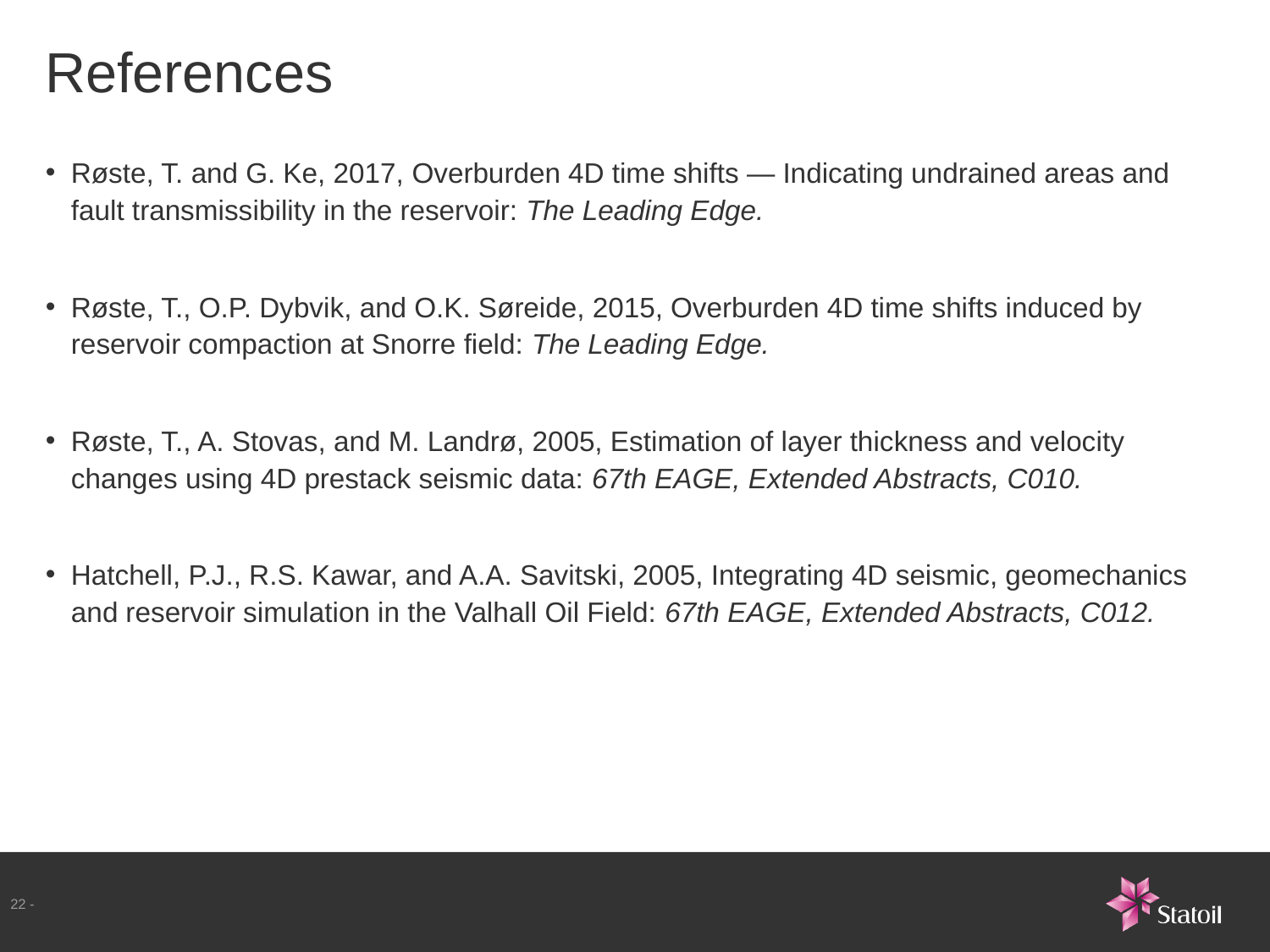

# References
Røste, T. and G. Ke, 2017, Overburden 4D time shifts — Indicating undrained areas and fault transmissibility in the reservoir: The Leading Edge.

Røste, T., O.P. Dybvik, and O.K. Søreide, 2015, Overburden 4D time shifts induced by reservoir compaction at Snorre field: The Leading Edge.

Røste, T., A. Stovas, and M. Landrø, 2005, Estimation of layer thickness and velocity changes using 4D prestack seismic data: 67th EAGE, Extended Abstracts, C010.

Hatchell, P.J., R.S. Kawar, and A.A. Savitski, 2005, Integrating 4D seismic, geomechanics and reservoir simulation in the Valhall Oil Field: 67th EAGE, Extended Abstracts, C012.
22 -